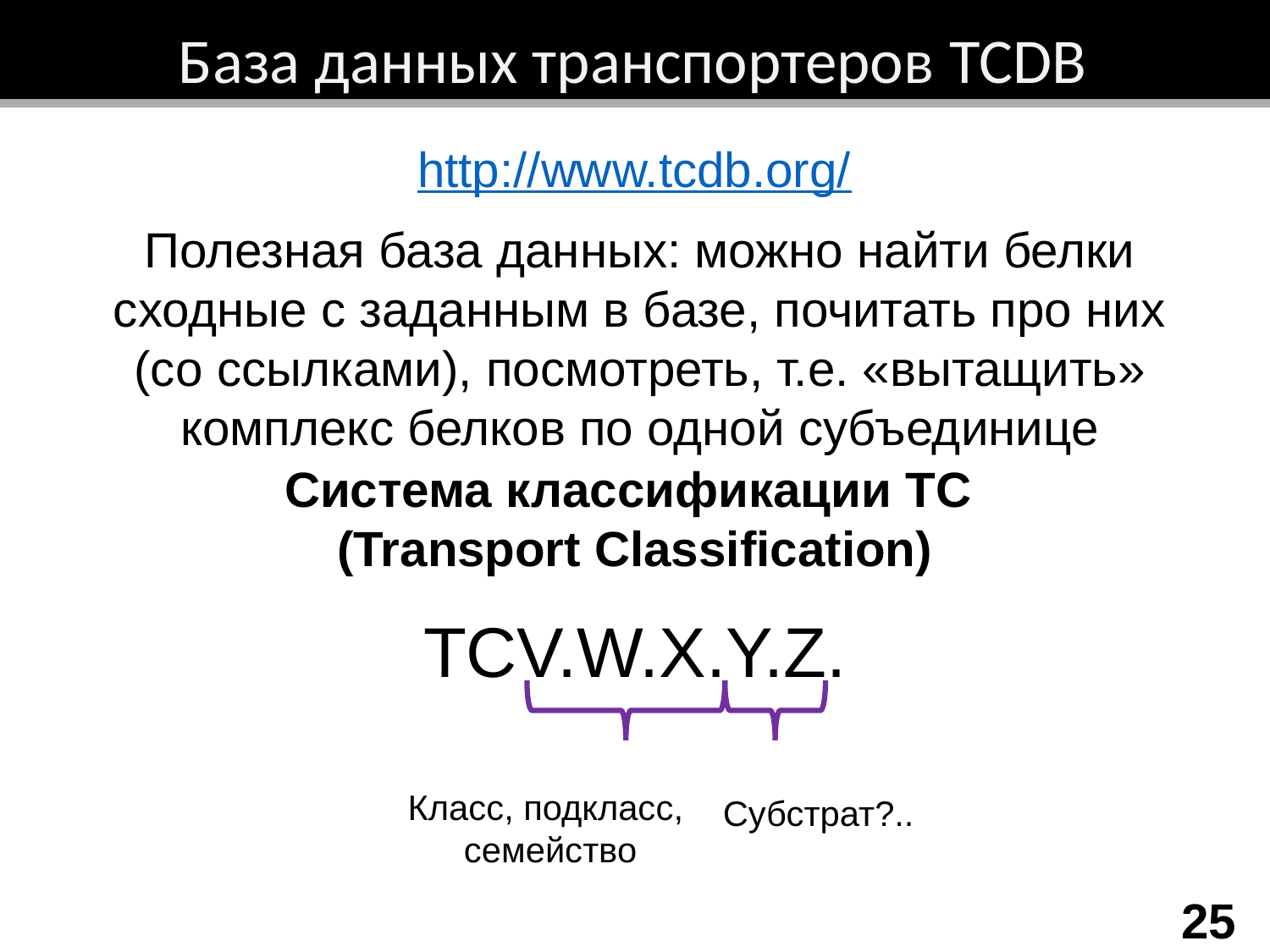

База данных транспортеров TCDB
http://www.tcdb.org/
Полезная база данных: можно найти белки сходные с заданным в базе, почитать про них (со ссылками), посмотреть, т.е. «вытащить» комплекс белков по одной субъединице
Система классификации TC
(Transport Classification)
TCV.W.X.Y.Z.

Класс, подкласс,
семейство
Субстрат?..
25